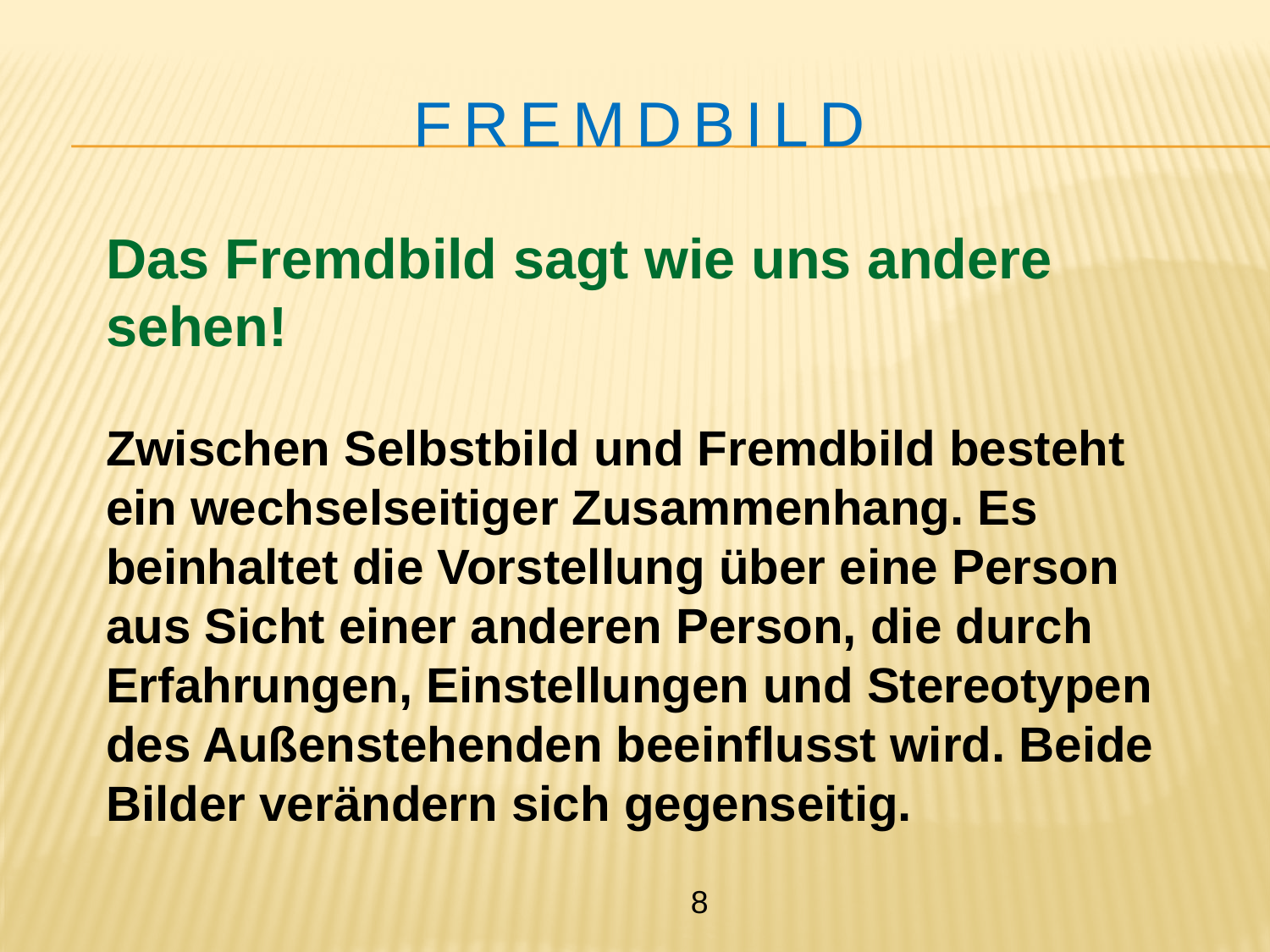

# Fremdbild
Das Fremdbild sagt wie uns andere sehen!
Zwischen Selbstbild und Fremdbild besteht ein wechselseitiger Zusammenhang. Es beinhaltet die Vorstellung über eine Person aus Sicht einer anderen Person, die durch Erfahrungen, Einstellungen und Stereotypen des Außenstehenden beeinflusst wird. Beide Bilder verändern sich gegenseitig.

8